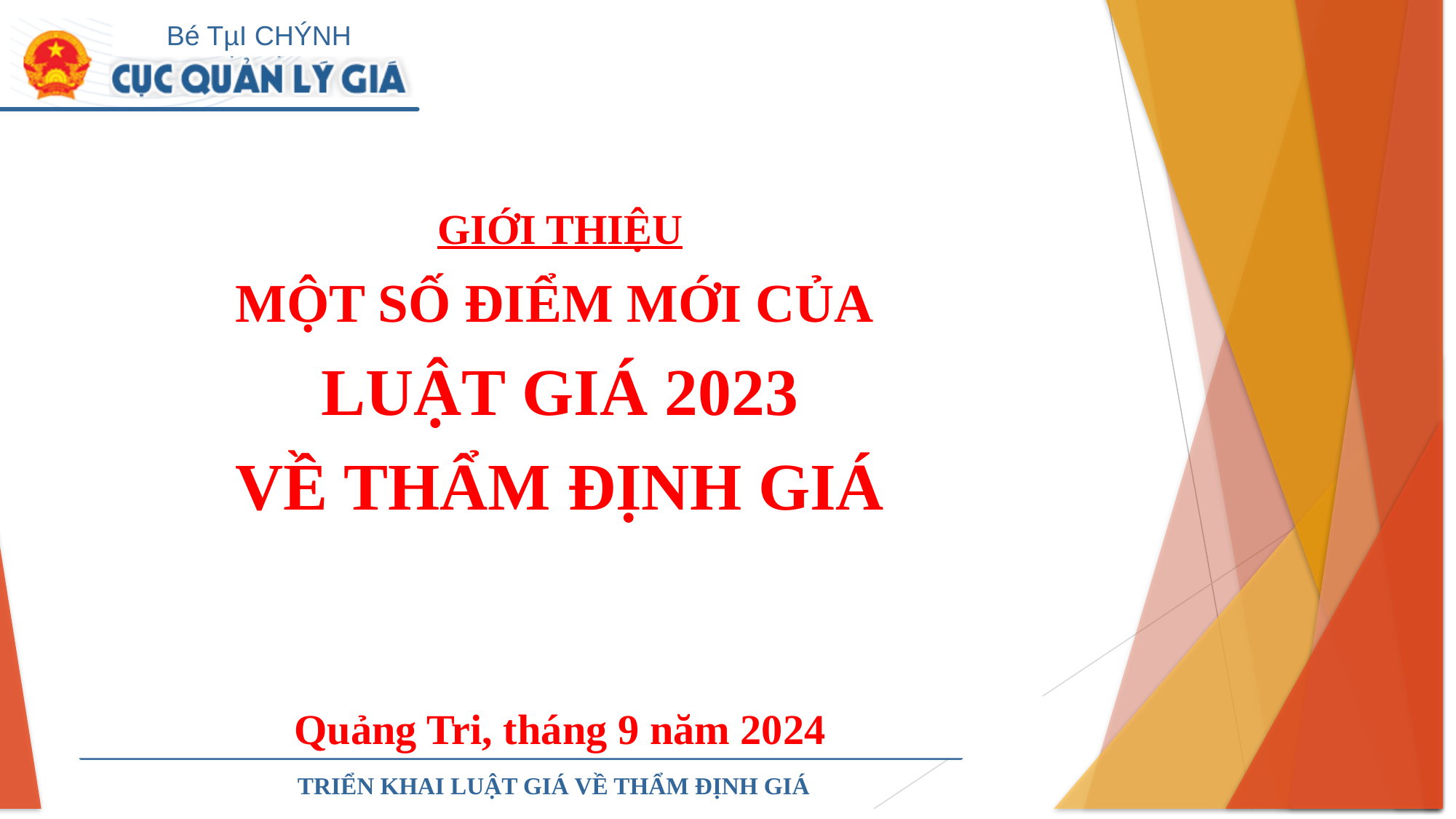

GIỚI THIỆU
MỘT SỐ ĐIỂM MỚI CỦA
LUẬT GIÁ 2023
VỀ THẨM ĐỊNH GIÁ

Quảng Tri, tháng 9 năm 2024